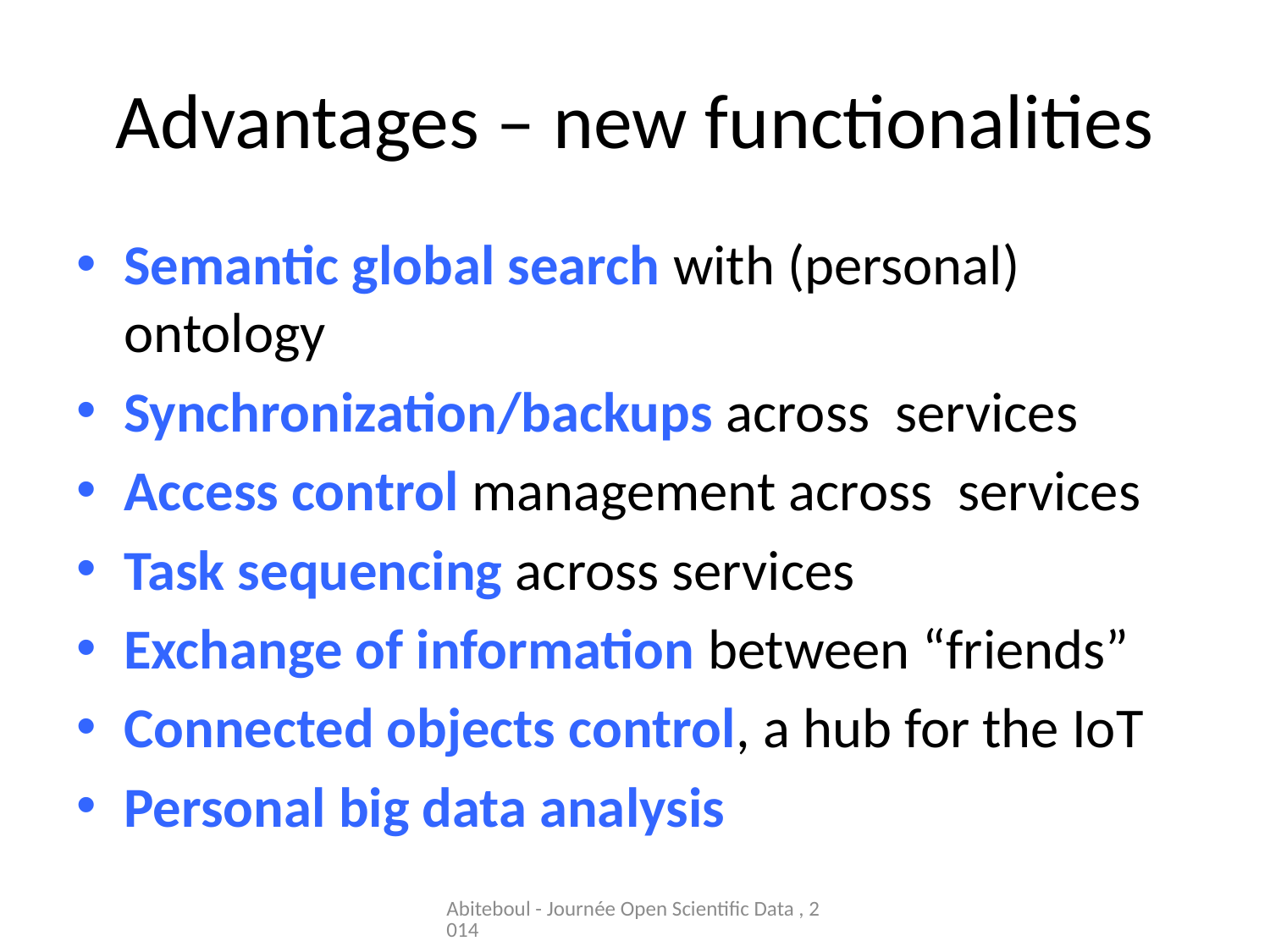

# Advantages – new functionalities
Semantic global search with (personal) ontology
Synchronization/backups across  services
Access control management across  services
Task sequencing across services
Exchange of information between “friends”
Connected objects control, a hub for the IoT
Personal big data analysis

Abiteboul - Journée Open Scientific Data , 2014